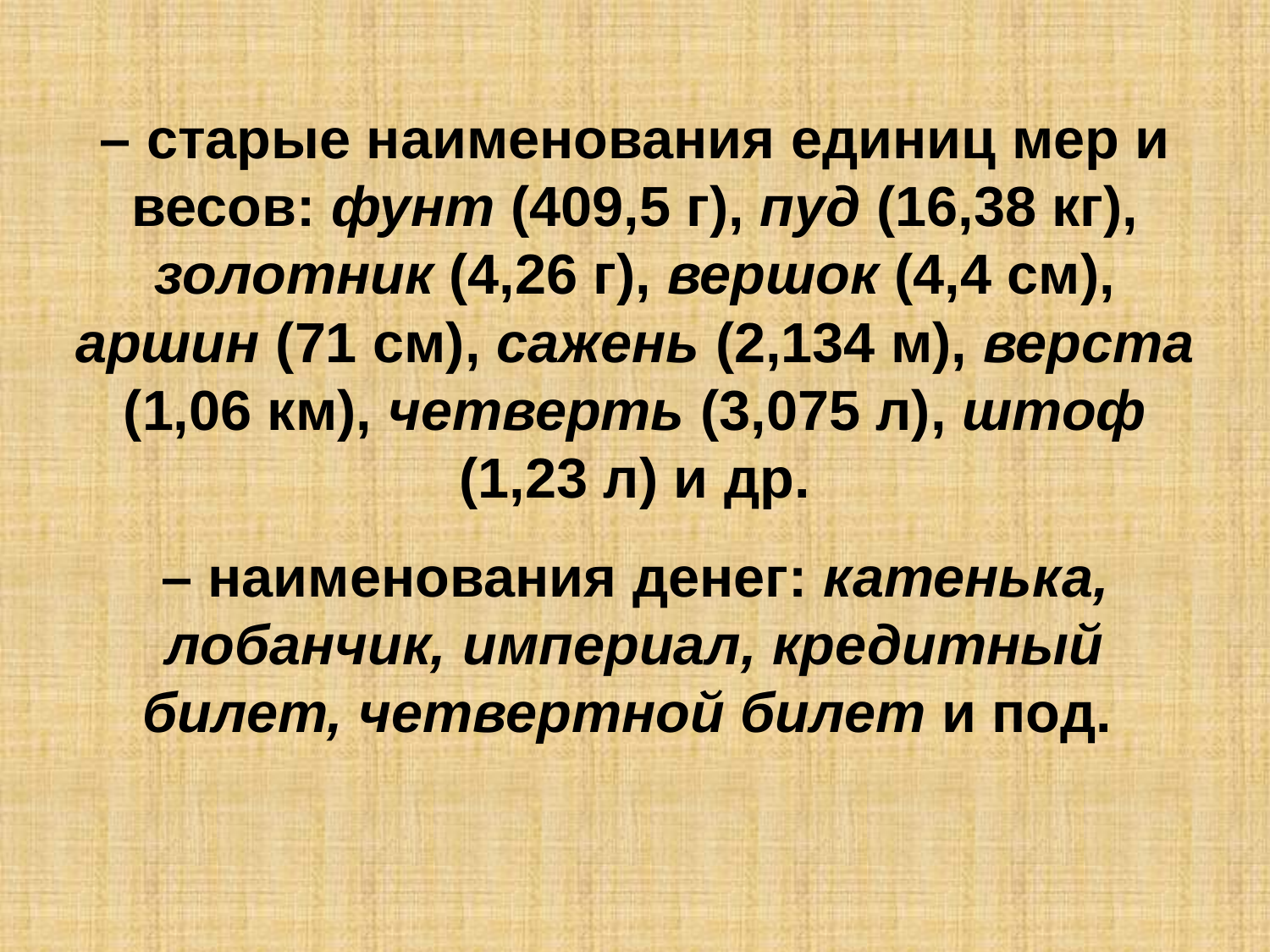

– старые наименования единиц мер и весов: фунт (409,5 г), пуд (16,38 кг), золотник (4,26 г), вершок (4,4 см), аршин (71 см), сажень (2,134 м), верста (1,06 км), четверть (3,075 л), штоф (1,23 л) и др.

– наименования денег: катенька, лобанчик, империал, кредитный билет, четвертной билет и под.